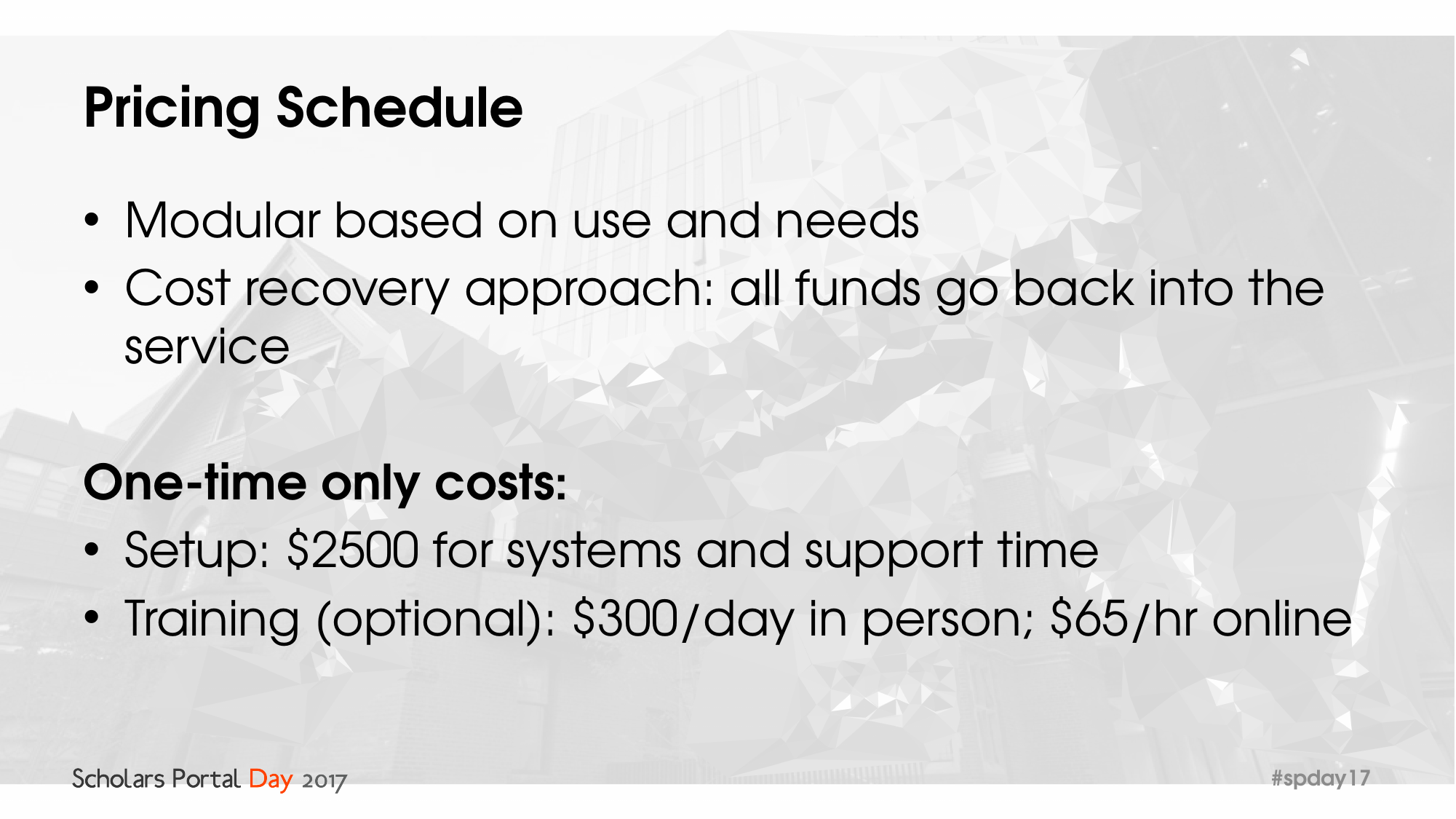

# Pricing Schedule
Modular based on use and needs
Cost recovery approach: all funds go back into the service

One-time only costs:
Setup: $2500 for systems and support time
Training (optional): $300/day in person; $65/hr online
#spday17